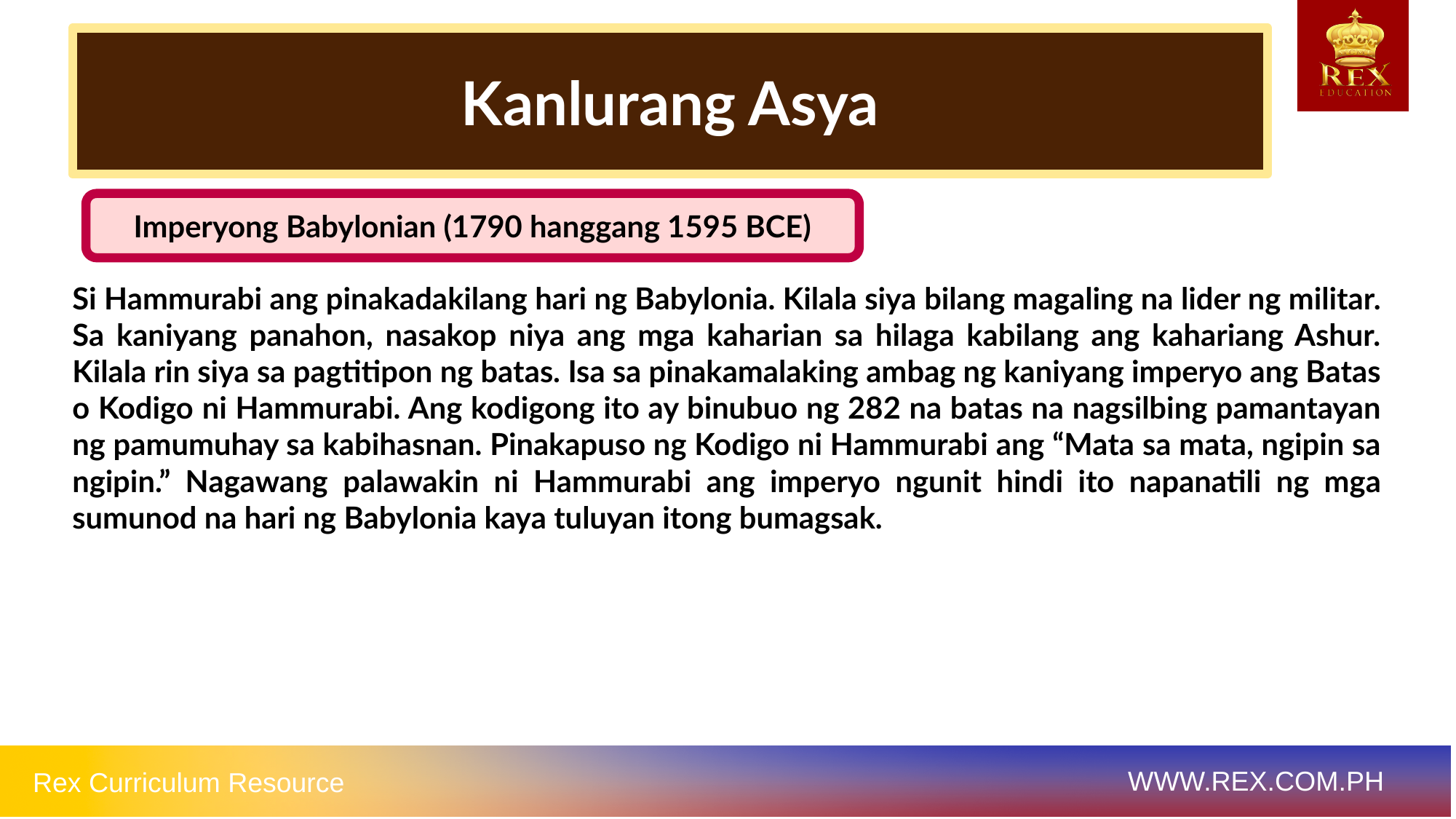

Kanlurang Asya
Imperyong Babylonian (1790 hanggang 1595 BCE)
Si Hammurabi ang pinakadakilang hari ng Babylonia. Kilala siya bilang magaling na lider ng militar. Sa kaniyang panahon, nasakop niya ang mga kaharian sa hilaga kabilang ang kahariang Ashur. Kilala rin siya sa pagtitipon ng batas. Isa sa pinakamalaking ambag ng kaniyang imperyo ang Batas o Kodigo ni Hammurabi. Ang kodigong ito ay binubuo ng 282 na batas na nagsilbing pamantayan ng pamumuhay sa kabihasnan. Pinakapuso ng Kodigo ni Hammurabi ang “Mata sa mata, ngipin sa ngipin.” Nagawang palawakin ni Hammurabi ang imperyo ngunit hindi ito napanatili ng mga sumunod na hari ng Babylonia kaya tuluyan itong bumagsak.